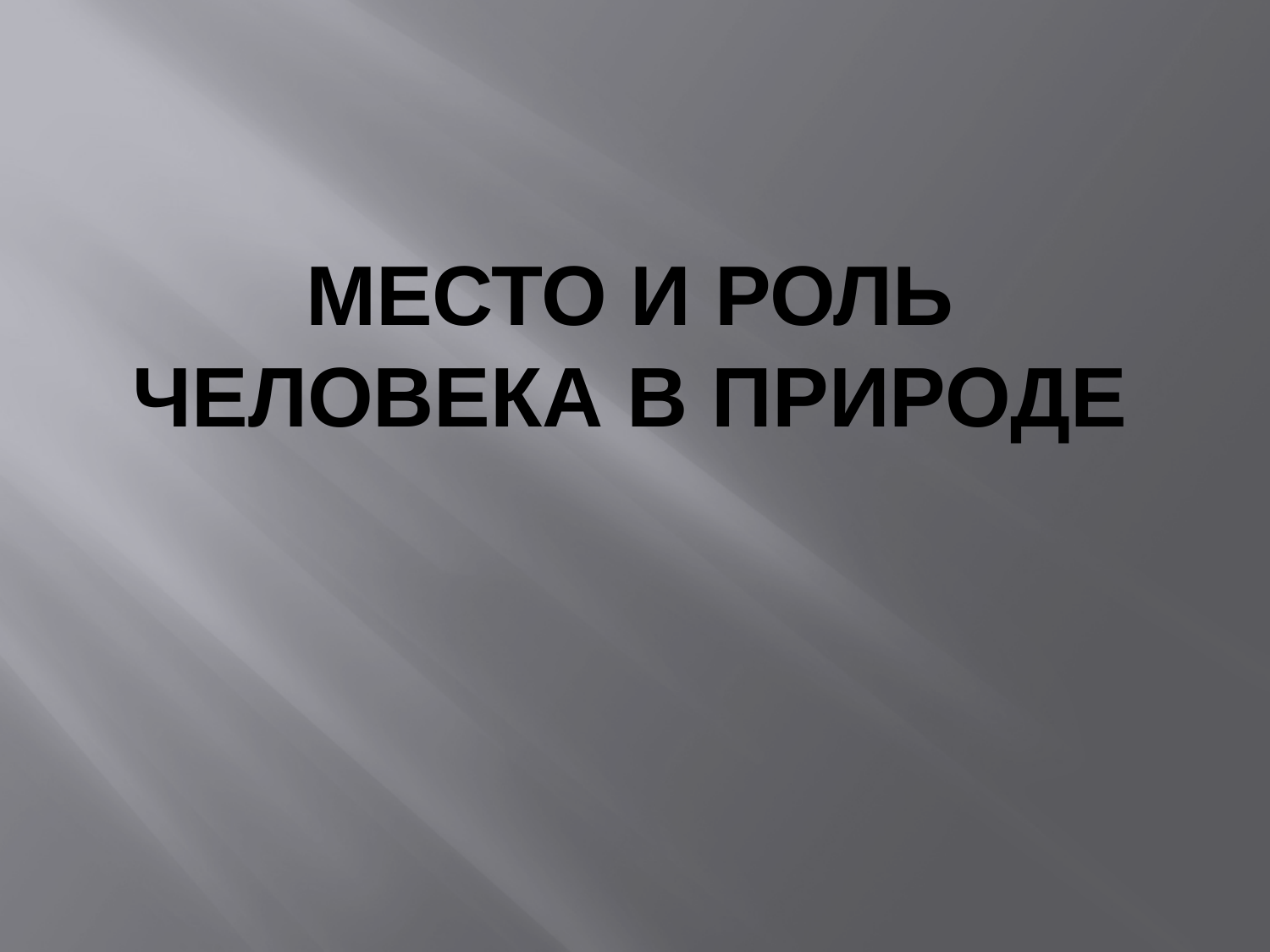

# Место и роль человека в природе